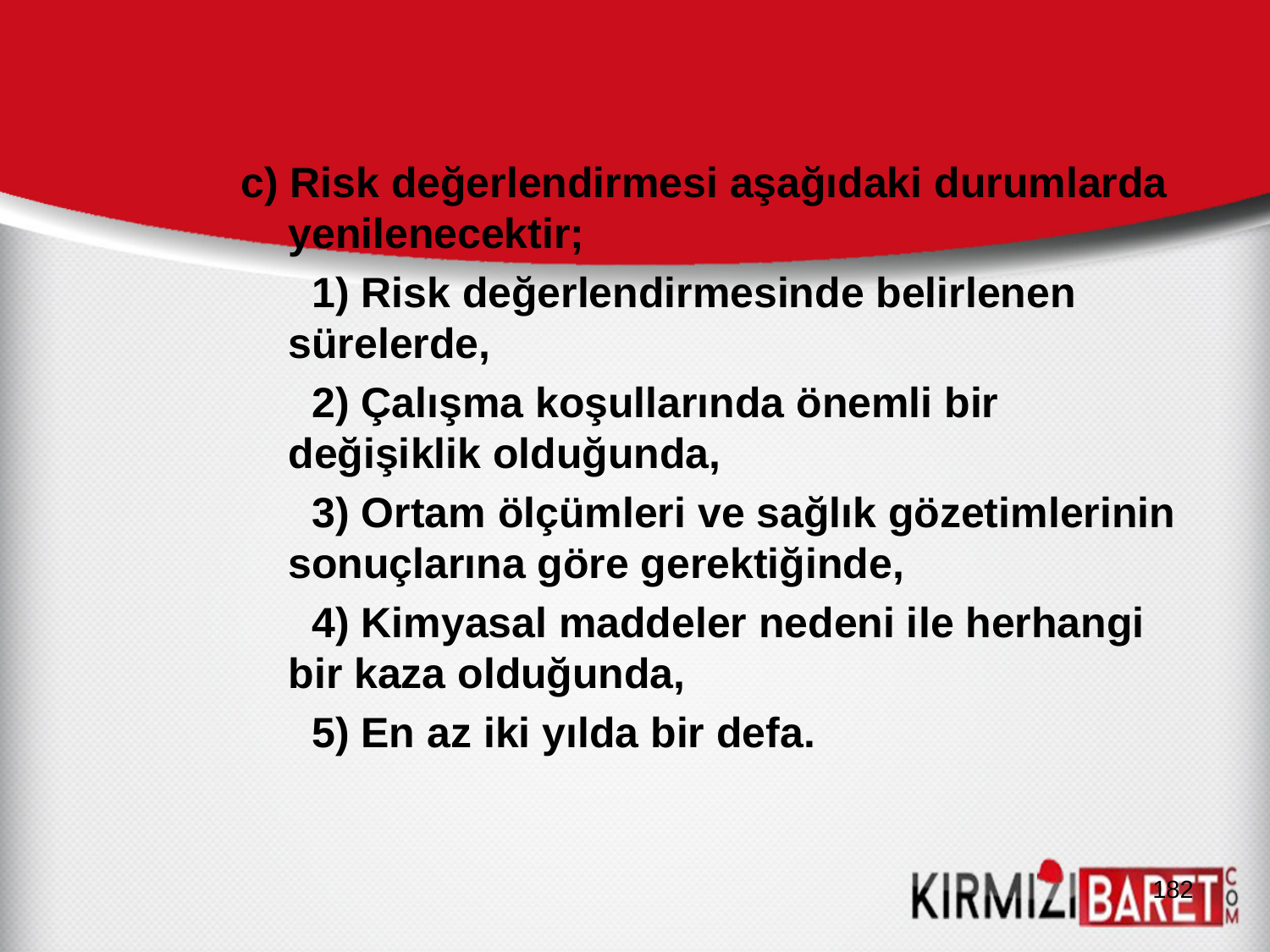

c) Risk değerlendirmesi aşağıdaki durumlarda yenilenecektir;
      1) Risk değerlendirmesinde belirlenen sürelerde,
      2) Çalışma koşullarında önemli bir değişiklik olduğunda,
      3) Ortam ölçümleri ve sağlık gözetimlerinin sonuçlarına göre gerektiğinde,
      4) Kimyasal maddeler nedeni ile herhangi bir kaza olduğunda,
      5) En az iki yılda bir defa.

182